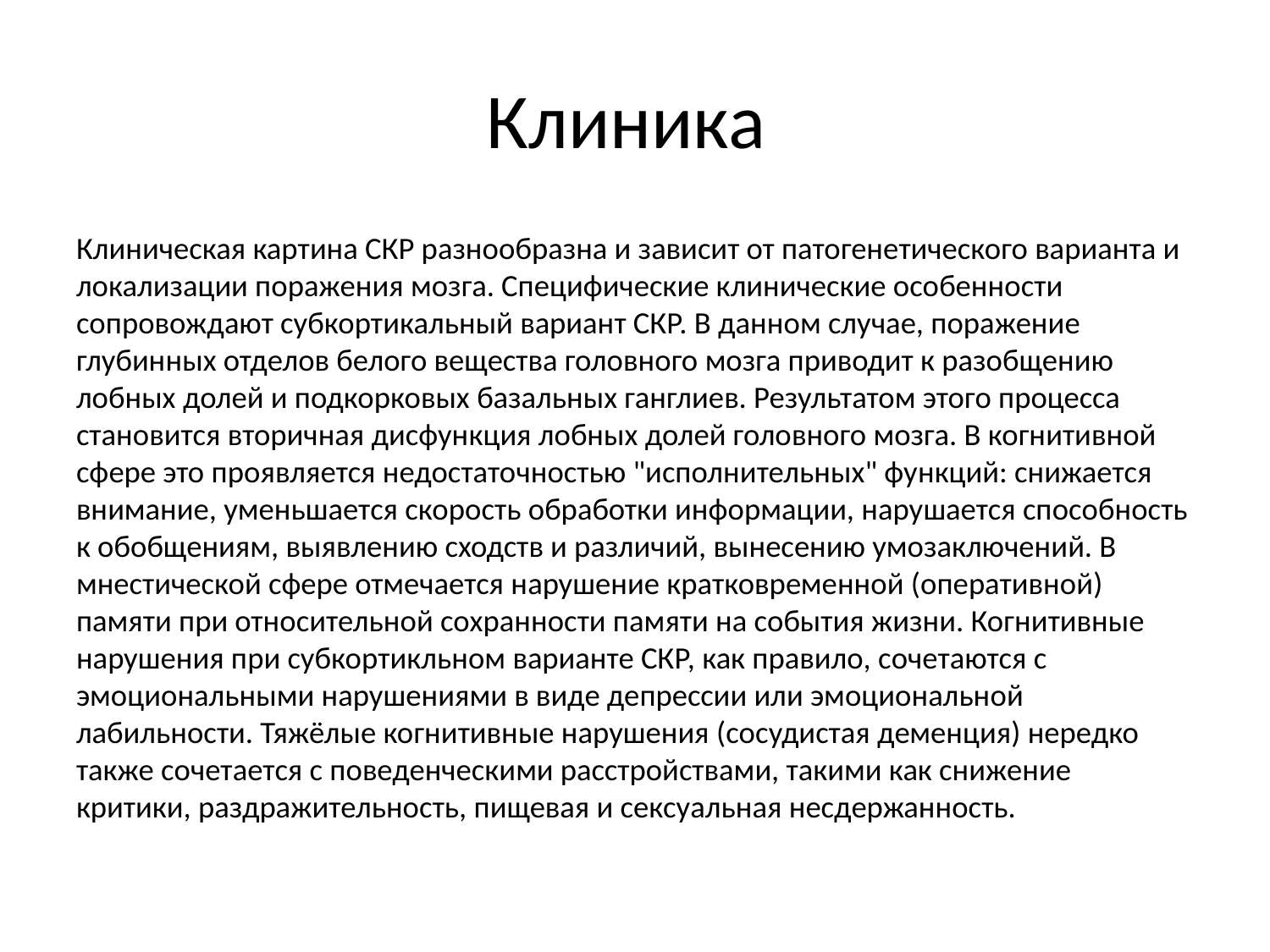

# Клиника
Клиническая картина СКР разнообразна и зависит от патогенетического варианта и локализации поражения мозга. Специфические клинические особенности сопровождают субкортикальный вариант СКР. В данном случае, поражение глубинных отделов белого вещества головного мозга приводит к разобщению лобных долей и подкорковых базальных ганглиев. Результатом этого процесса становится вторичная дисфункция лобных долей головного мозга. В когнитивной сфере это проявляется недостаточностью "исполнительных" функций: снижается внимание, уменьшается скорость обработки информации, нарушается способность к обобщениям, выявлению сходств и различий, вынесению умозаключений. В мнестической сфере отмечается нарушение кратковременной (оперативной) памяти при относительной сохранности памяти на события жизни. Когнитивные нарушения при субкортикльном варианте СКР, как правило, сочетаются с эмоциональными нарушениями в виде депрессии или эмоциональной лабильности. Тяжёлые когнитивные нарушения (сосудистая деменция) нередко также сочетается с поведенческими расстройствами, такими как снижение критики, раздражительность, пищевая и сексуальная несдержанность.